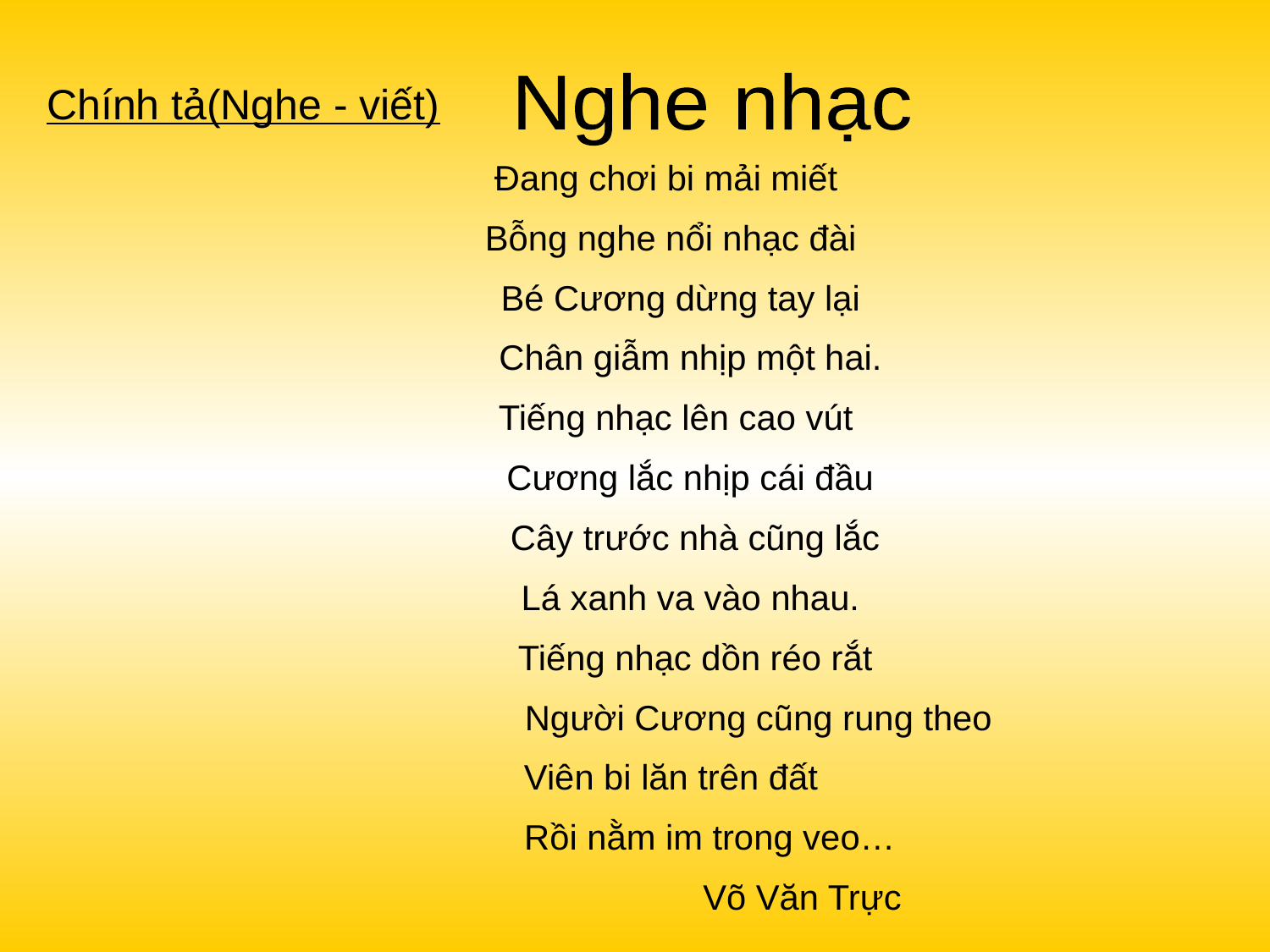

Chính tả(Nghe - viết)
Nghe nhạc
Đang chơi bi mải miết
  Bỗng nghe nổi nhạc đài
  Bé Cương dừng tay lại
    Chân giẫm nhịp một hai.
 Tiếng nhạc lên cao vút
     Cương lắc nhịp cái đầu
     Cây trước nhà cũng lắc
    Lá xanh va vào nhau.
     Tiếng nhạc dồn réo rắt
                  Người Cương cũng rung theo
Viên bi lăn trên đất
        Rồi nằm im trong veo…
                           Võ Văn Trực